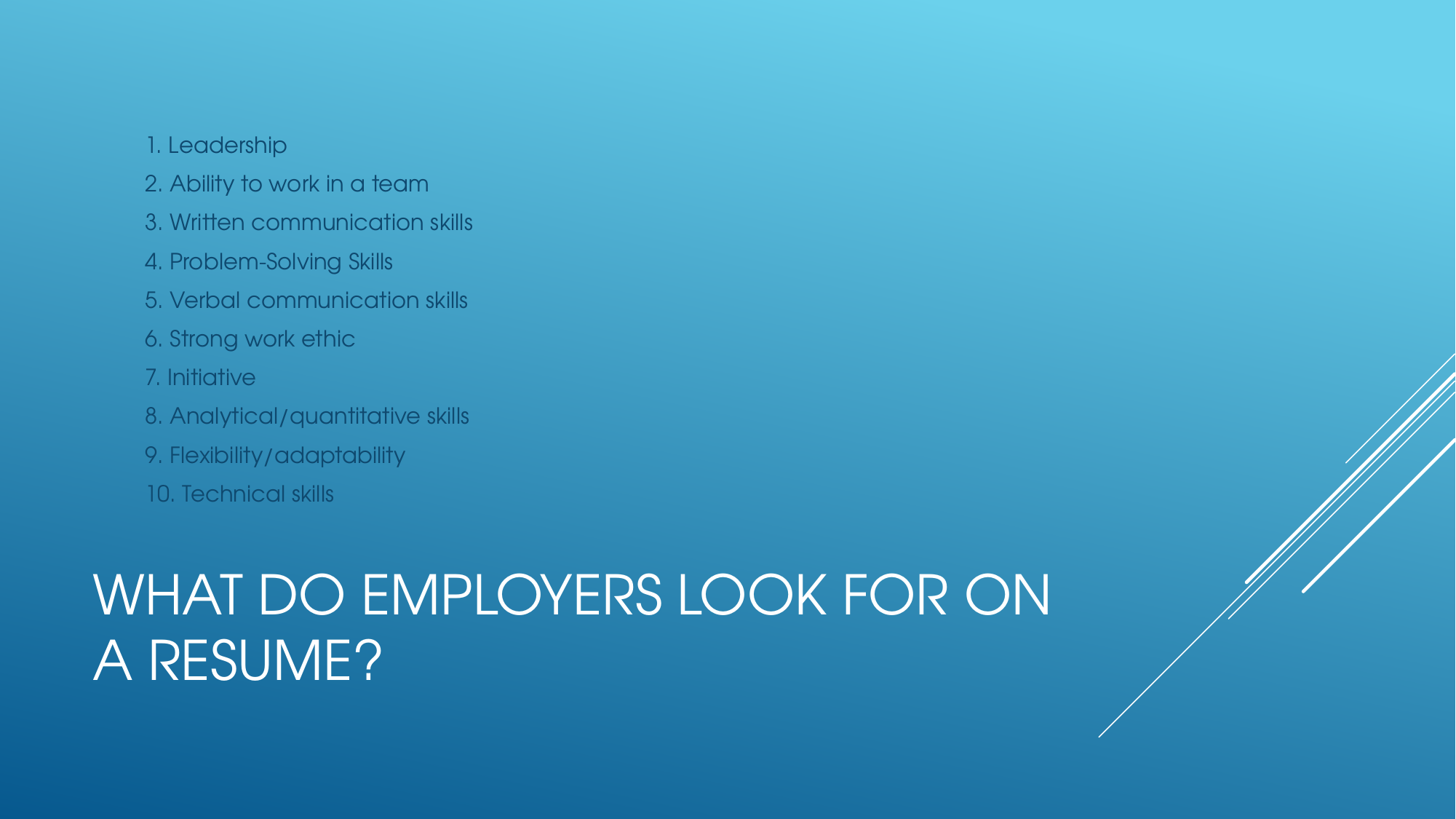

1. Leadership
2. Ability to work in a team
3. Written communication skills
4. Problem-Solving Skills
5. Verbal communication skills
6. Strong work ethic
7. Initiative
8. Analytical/quantitative skills
9. Flexibility/adaptability
10. Technical skills
# What do employers look for on a resume?